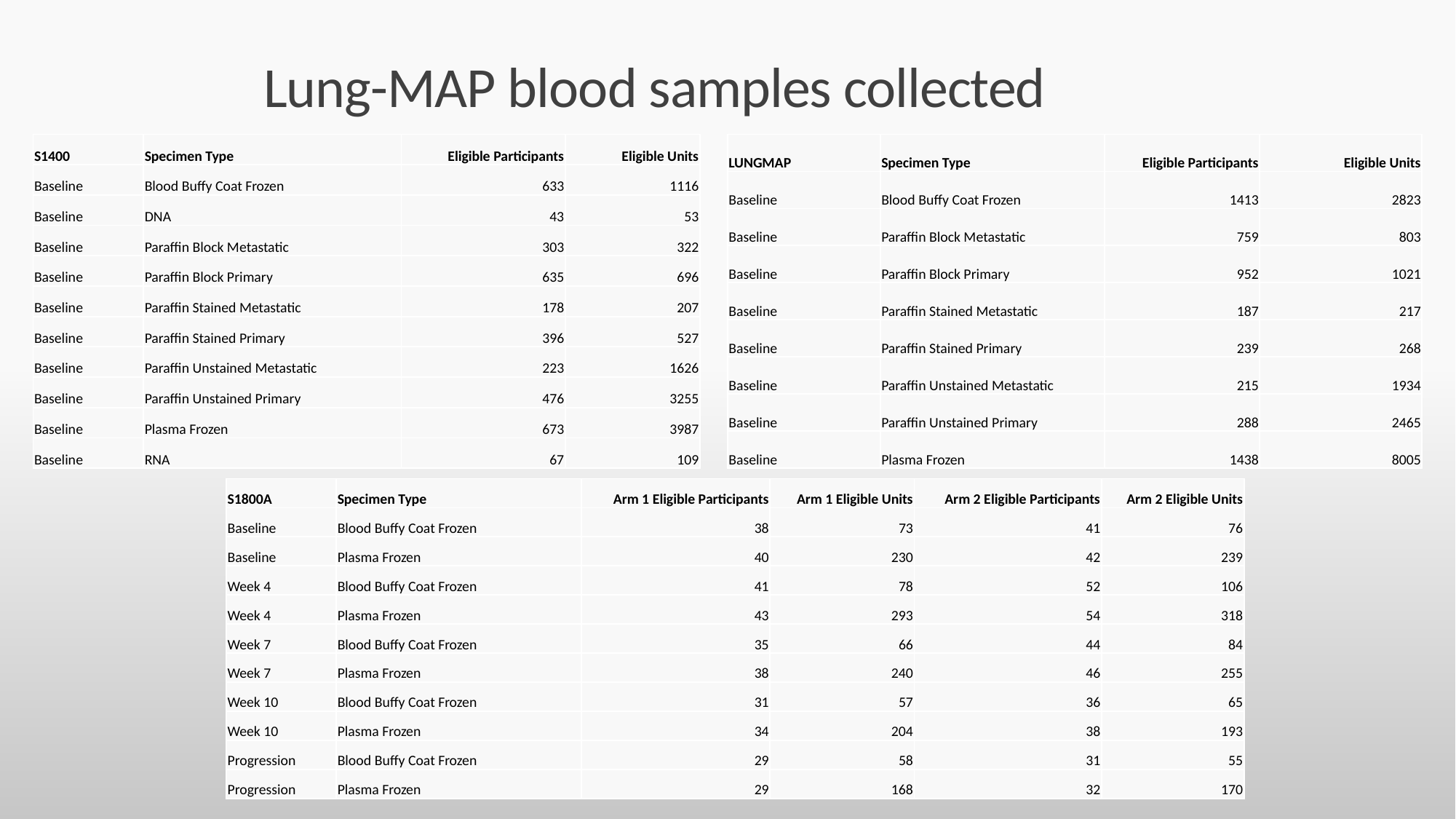

Lung-MAP blood samples collected
| S1400 | Specimen Type | Eligible Participants | Eligible Units |
| --- | --- | --- | --- |
| Baseline | Blood Buffy Coat Frozen | 633 | 1116 |
| Baseline | DNA | 43 | 53 |
| Baseline | Paraffin Block Metastatic | 303 | 322 |
| Baseline | Paraffin Block Primary | 635 | 696 |
| Baseline | Paraffin Stained Metastatic | 178 | 207 |
| Baseline | Paraffin Stained Primary | 396 | 527 |
| Baseline | Paraffin Unstained Metastatic | 223 | 1626 |
| Baseline | Paraffin Unstained Primary | 476 | 3255 |
| Baseline | Plasma Frozen | 673 | 3987 |
| Baseline | RNA | 67 | 109 |
| LUNGMAP | Specimen Type | Eligible Participants | Eligible Units |
| --- | --- | --- | --- |
| Baseline | Blood Buffy Coat Frozen | 1413 | 2823 |
| Baseline | Paraffin Block Metastatic | 759 | 803 |
| Baseline | Paraffin Block Primary | 952 | 1021 |
| Baseline | Paraffin Stained Metastatic | 187 | 217 |
| Baseline | Paraffin Stained Primary | 239 | 268 |
| Baseline | Paraffin Unstained Metastatic | 215 | 1934 |
| Baseline | Paraffin Unstained Primary | 288 | 2465 |
| Baseline | Plasma Frozen | 1438 | 8005 |
| S1800A | Specimen Type | Arm 1 Eligible Participants | Arm 1 Eligible Units | Arm 2 Eligible Participants | Arm 2 Eligible Units |
| --- | --- | --- | --- | --- | --- |
| Baseline | Blood Buffy Coat Frozen | 38 | 73 | 41 | 76 |
| Baseline | Plasma Frozen | 40 | 230 | 42 | 239 |
| Week 4 | Blood Buffy Coat Frozen | 41 | 78 | 52 | 106 |
| Week 4 | Plasma Frozen | 43 | 293 | 54 | 318 |
| Week 7 | Blood Buffy Coat Frozen | 35 | 66 | 44 | 84 |
| Week 7 | Plasma Frozen | 38 | 240 | 46 | 255 |
| Week 10 | Blood Buffy Coat Frozen | 31 | 57 | 36 | 65 |
| Week 10 | Plasma Frozen | 34 | 204 | 38 | 193 |
| Progression | Blood Buffy Coat Frozen | 29 | 58 | 31 | 55 |
| Progression | Plasma Frozen | 29 | 168 | 32 | 170 |